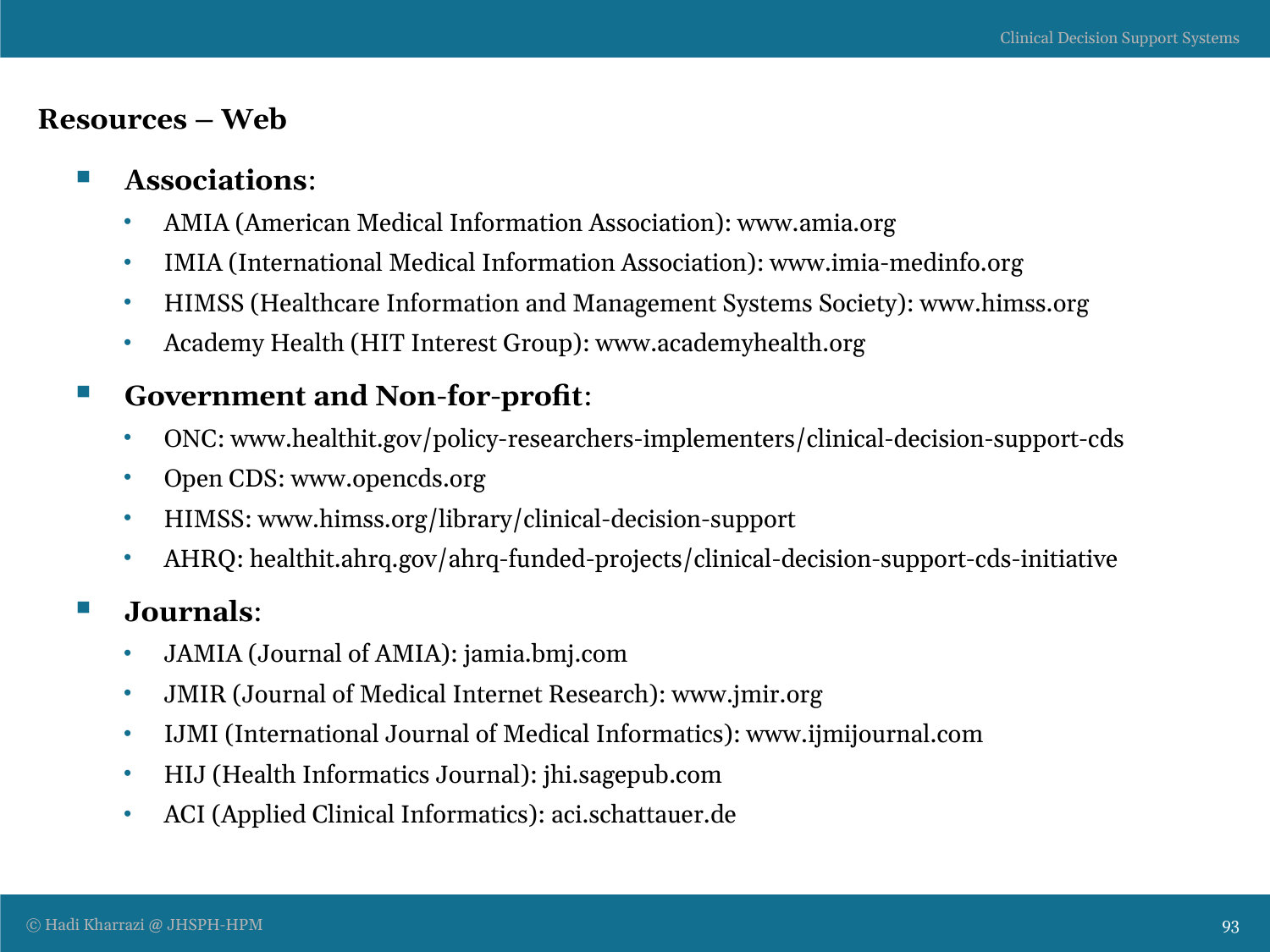

Resources – Web
Associations:
AMIA (American Medical Information Association): www.amia.org
IMIA (International Medical Information Association): www.imia-medinfo.org
HIMSS (Healthcare Information and Management Systems Society): www.himss.org
Academy Health (HIT Interest Group): www.academyhealth.org
Government and Non-for-profit:
ONC: www.healthit.gov/policy-researchers-implementers/clinical-decision-support-cds
Open CDS: www.opencds.org
HIMSS: www.himss.org/library/clinical-decision-support
AHRQ: healthit.ahrq.gov/ahrq-funded-projects/clinical-decision-support-cds-initiative
Journals:
JAMIA (Journal of AMIA): jamia.bmj.com
JMIR (Journal of Medical Internet Research): www.jmir.org
IJMI (International Journal of Medical Informatics): www.ijmijournal.com
HIJ (Health Informatics Journal): jhi.sagepub.com
ACI (Applied Clinical Informatics): aci.schattauer.de

93